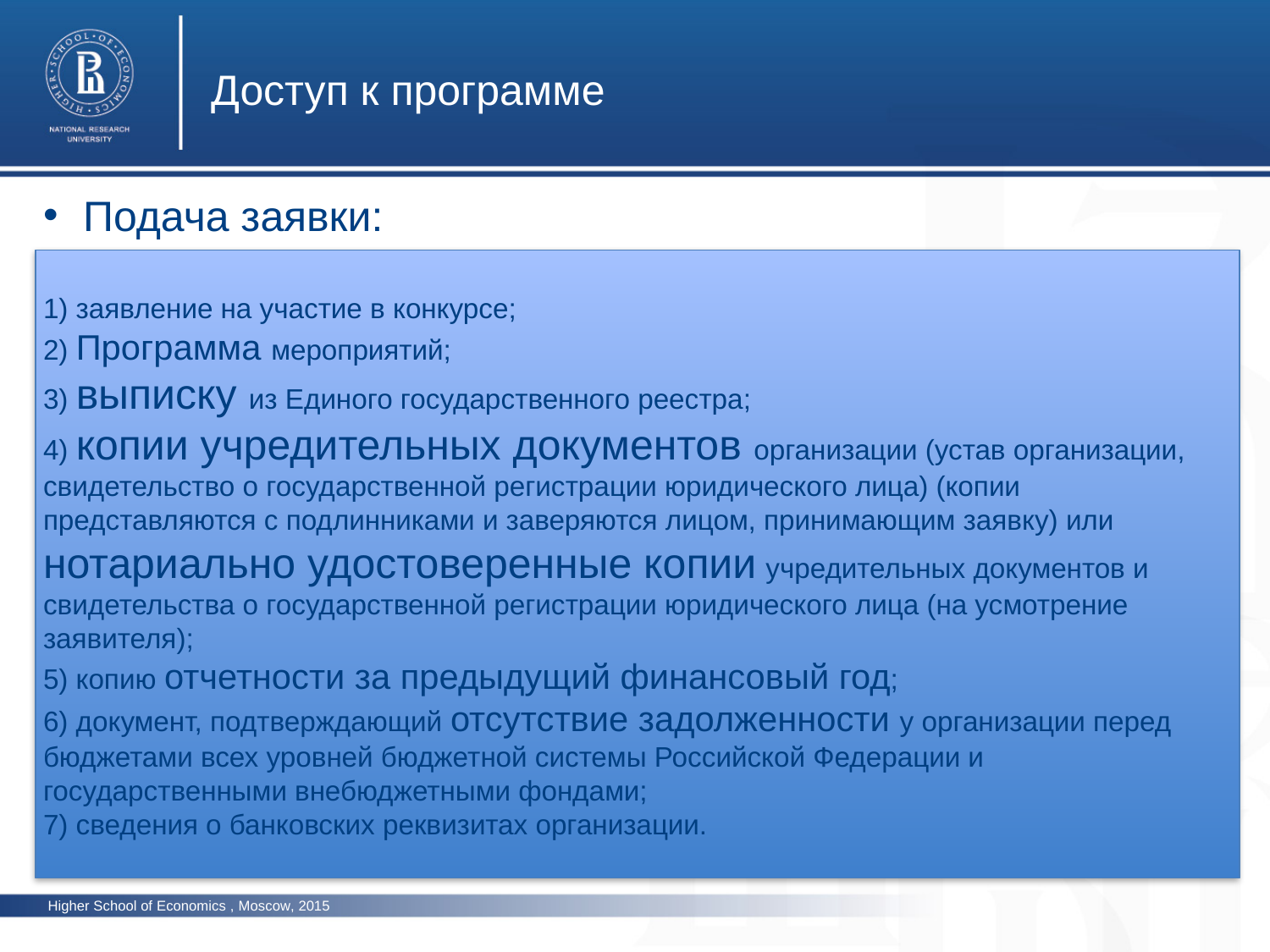

Доступ к программе
Подача заявки:

1) заявление на участие в конкурсе;
2) Программа мероприятий;
3) выписку из Единого государственного реестра;
4) копии учредительных документов организации (устав организации, свидетельство о государственной регистрации юридического лица) (копии представляются с подлинниками и заверяются лицом, принимающим заявку) или нотариально удостоверенные копии учредительных документов и свидетельства о государственной регистрации юридического лица (на усмотрение заявителя);
5) копию отчетности за предыдущий финансовый год;
6) документ, подтверждающий отсутствие задолженности у организации перед бюджетами всех уровней бюджетной системы Российской Федерации и государственными внебюджетными фондами;
7) сведения о банковских реквизитах организации.

photo
photo
photo
Higher School of Economics , Moscow, 2015